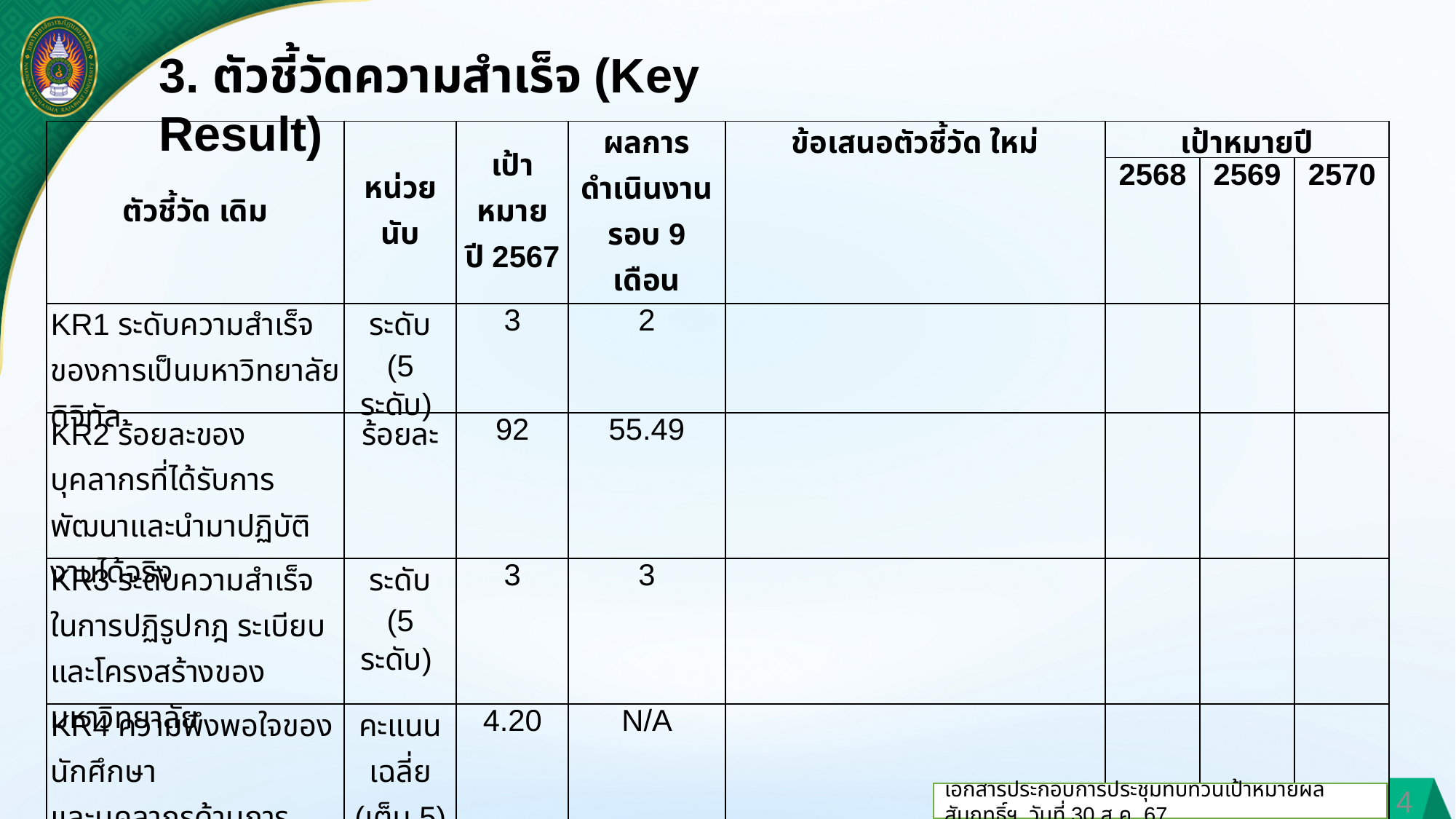

3. ตัวชี้วัดความสำเร็จ (Key Result)
| ตัวชี้วัด เดิม | หน่วยนับ | เป้าหมาย ปี 2567 | ผลการดำเนินงาน รอบ 9 เดือน | ข้อเสนอตัวชี้วัด ใหม่ | เป้าหมายปี |  |  |
| --- | --- | --- | --- | --- | --- | --- | --- |
|  |  |  |  |  | 2568 | 2569 | 2570 |
| KR1 ระดับความสำเร็จของการเป็นมหาวิทยาลัยดิจิทัล | ระดับ (5 ระดับ) | 3 | 2 |  |  |  |  |
| KR2 ร้อยละของบุคลากรที่ได้รับการพัฒนาและนำมาปฏิบัติงานได้จริง | ร้อยละ | 92 | 55.49 |  |  |  |  |
| KR3 ระดับความสำเร็จในการปฏิรูปกฎ ระเบียบ และโครงสร้างของมหาวิทยาลัย | ระดับ (5 ระดับ) | 3 | 3 |  |  |  |  |
| KR4 ความพึงพอใจของนักศึกษา และบุคลากรด้านการจัดการสภาพแวดล้อมของมหาวิทยาลัย | คะแนนเฉลี่ย (เต็ม 5) | 4.20 | N/A |  |  |  |  |
|  |  |  |  |  |  |  |  |
|  |  |  |  |  |  |  |  |
4
เอกสารประกอบการประชุมทบทวนเป้าหมายผลสัมฤทธิ์ฯ  วันที่ 30 ส.ค. 67